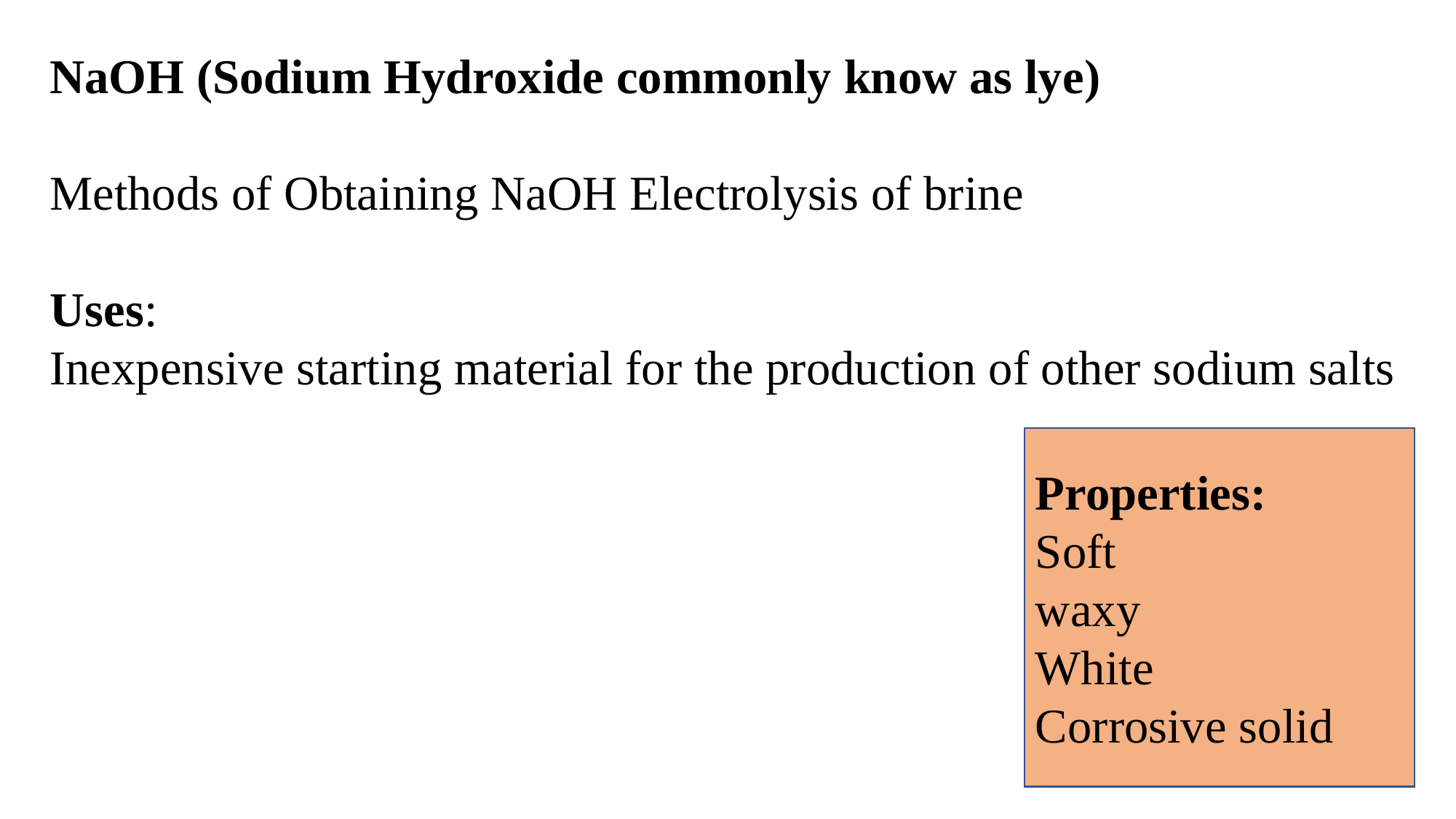

NaOH (Sodium Hydroxide commonly know as lye)

Methods of Obtaining NaOH Electrolysis of brine

Uses:
Inexpensive starting material for the production of other sodium salts

Properties:
Soft
waxy
White
Corrosive solid